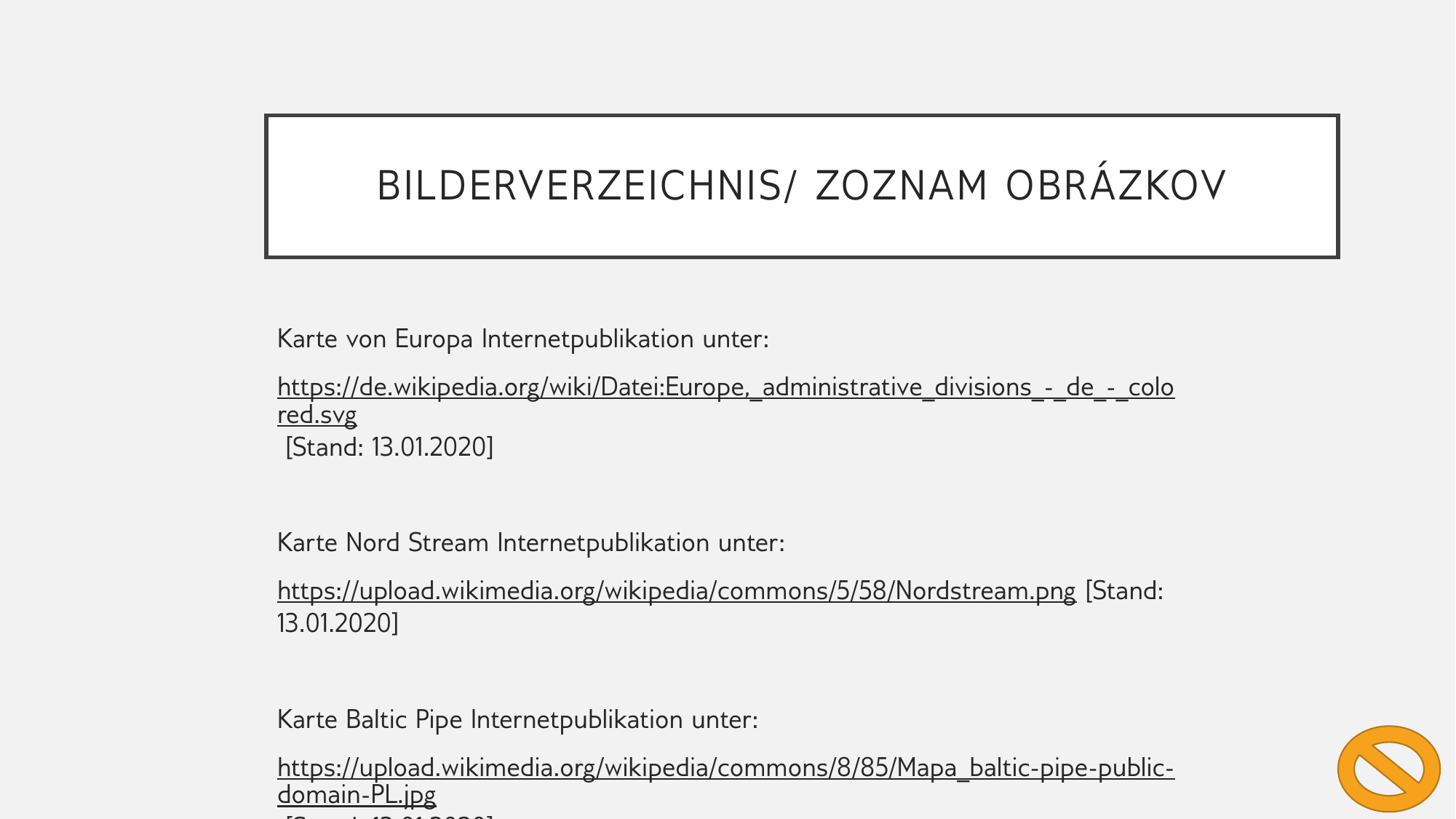

# Bilderverzeichnis/ Zoznam obrázkov
Karte von Europa Internetpublikation unter:
https://de.wikipedia.org/wiki/Datei:Europe,_administrative_divisions_-_de_-_colored.svg [Stand: 13.01.2020]

Karte Nord Stream Internetpublikation unter:
https://upload.wikimedia.org/wikipedia/commons/5/58/Nordstream.png [Stand: 13.01.2020]

Karte Baltic Pipe Internetpublikation unter:
https://upload.wikimedia.org/wikipedia/commons/8/85/Mapa_baltic-pipe-public-domain-PL.jpg [Stand: 13.01.2020]